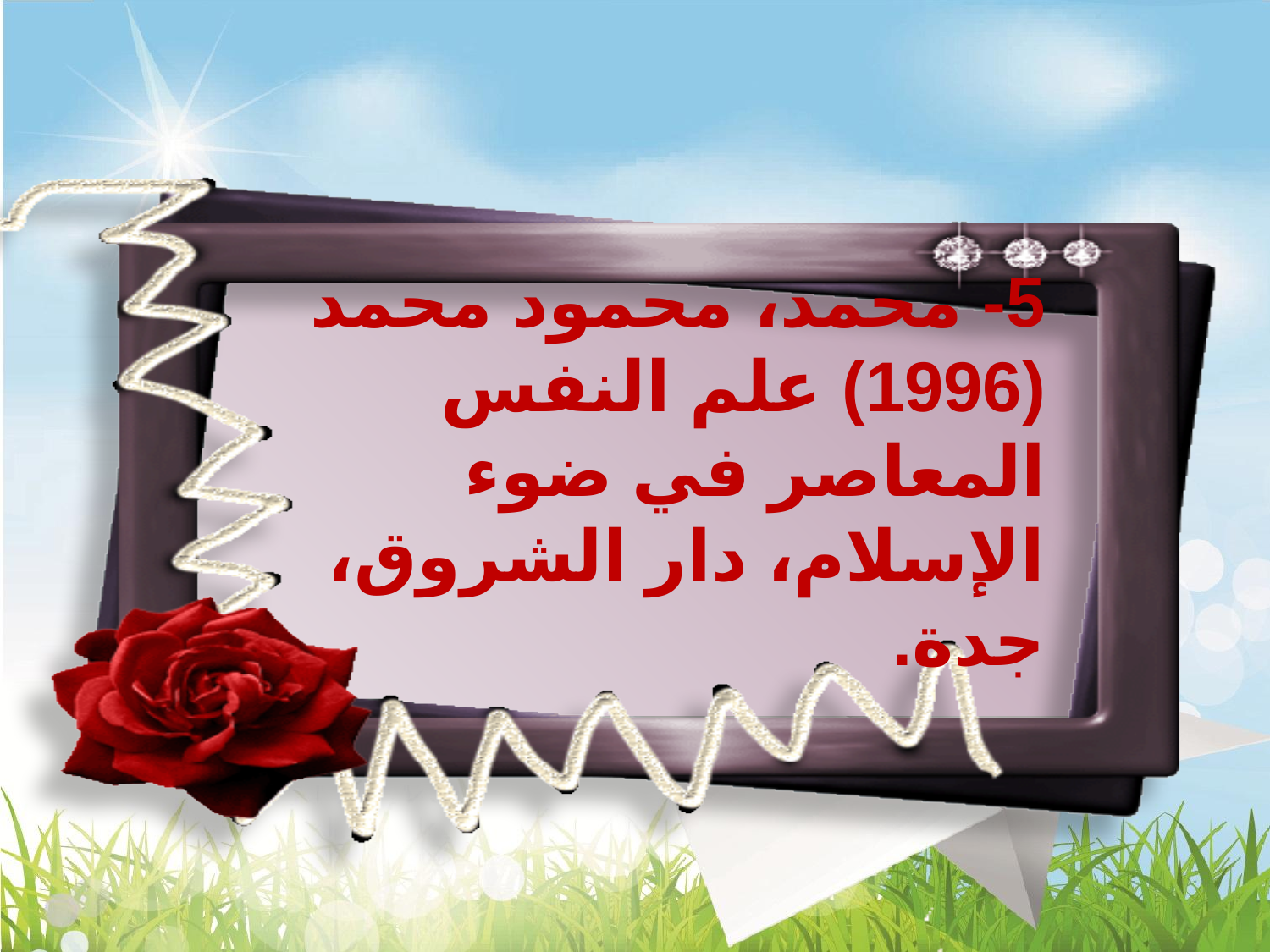

5- محمد، محمود محمد (1996) علم النفس المعاصر في ضوء الإسلام، دار الشروق، جدة.